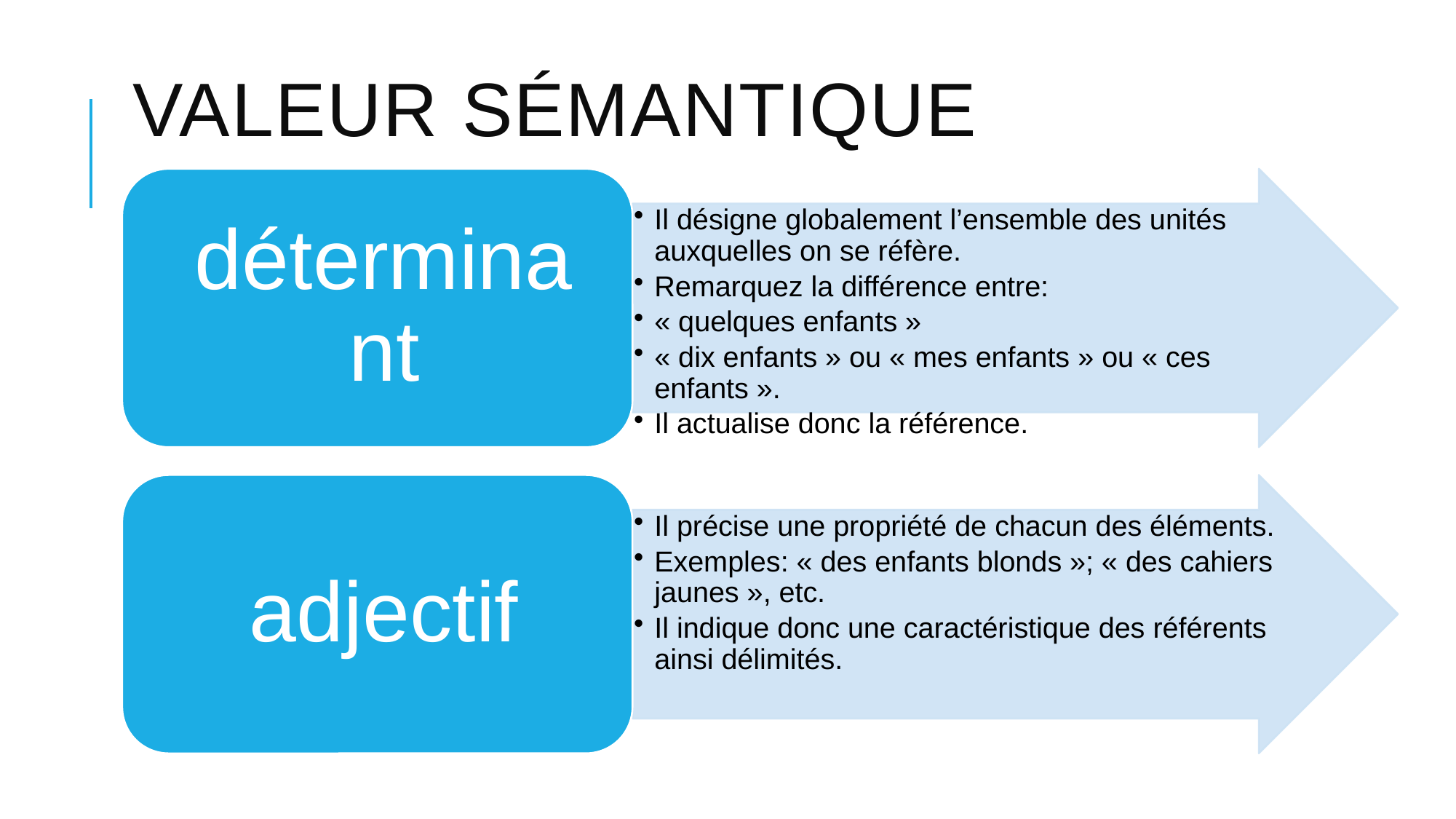

# Valeur sémantique
Il désigne globalement l’ensemble des unités auxquelles on se réfère.
Remarquez la différence entre:
« quelques enfants »
« dix enfants » ou « mes enfants » ou « ces enfants ».
Il actualise donc la référence.
déterminant
Il précise une propriété de chacun des éléments.
Exemples: « des enfants blonds »; « des cahiers jaunes », etc.
Il indique donc une caractéristique des référents ainsi délimités.
adjectif